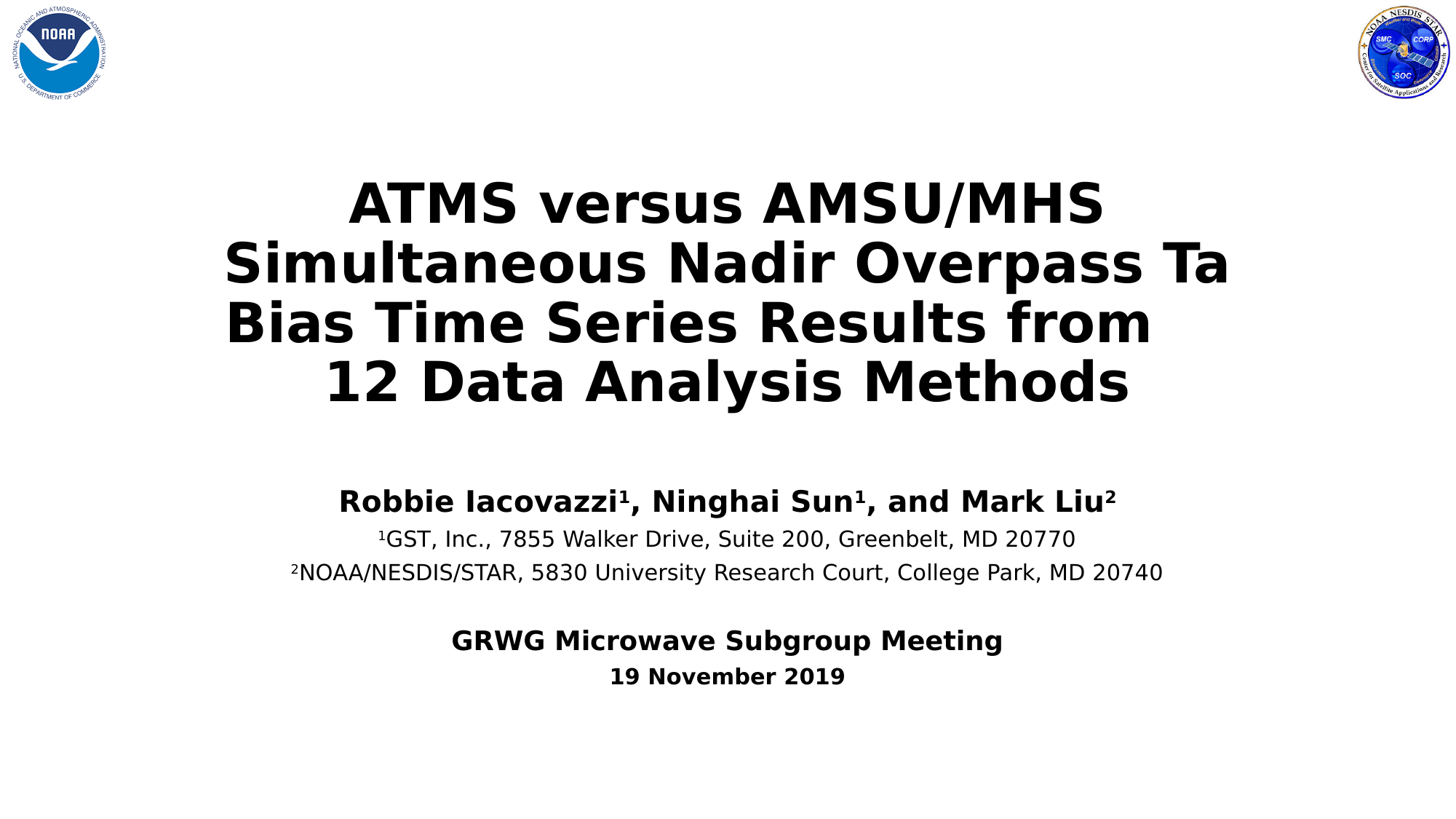

# ATMS versus AMSU/MHS Simultaneous Nadir Overpass Ta Bias Time Series Results from     12 Data Analysis Methods
Robbie Iacovazzi1, Ninghai Sun1, and Mark Liu2
1GST, Inc., 7855 Walker Drive, Suite 200, Greenbelt, MD 20770
2NOAA/NESDIS/STAR, 5830 University Research Court, College Park, MD 20740

GRWG Microwave Subgroup Meeting
19 November 2019